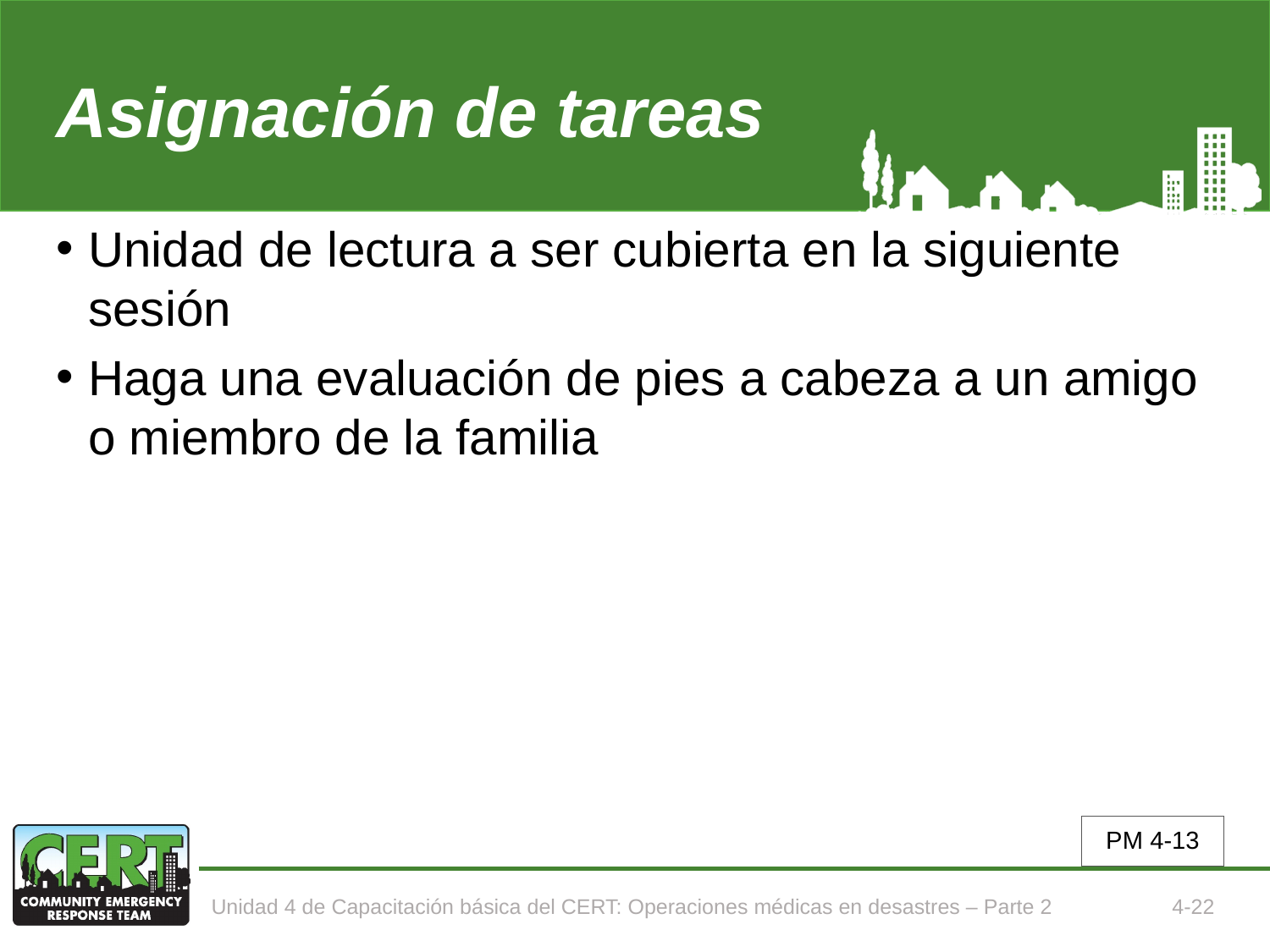

# Asignación de tareas
Unidad de lectura a ser cubierta en la siguiente sesión
Haga una evaluación de pies a cabeza a un amigo o miembro de la familia
PM 4-13
Unidad 4 de Capacitación básica del CERT: Operaciones médicas en desastres – Parte 2
4-22